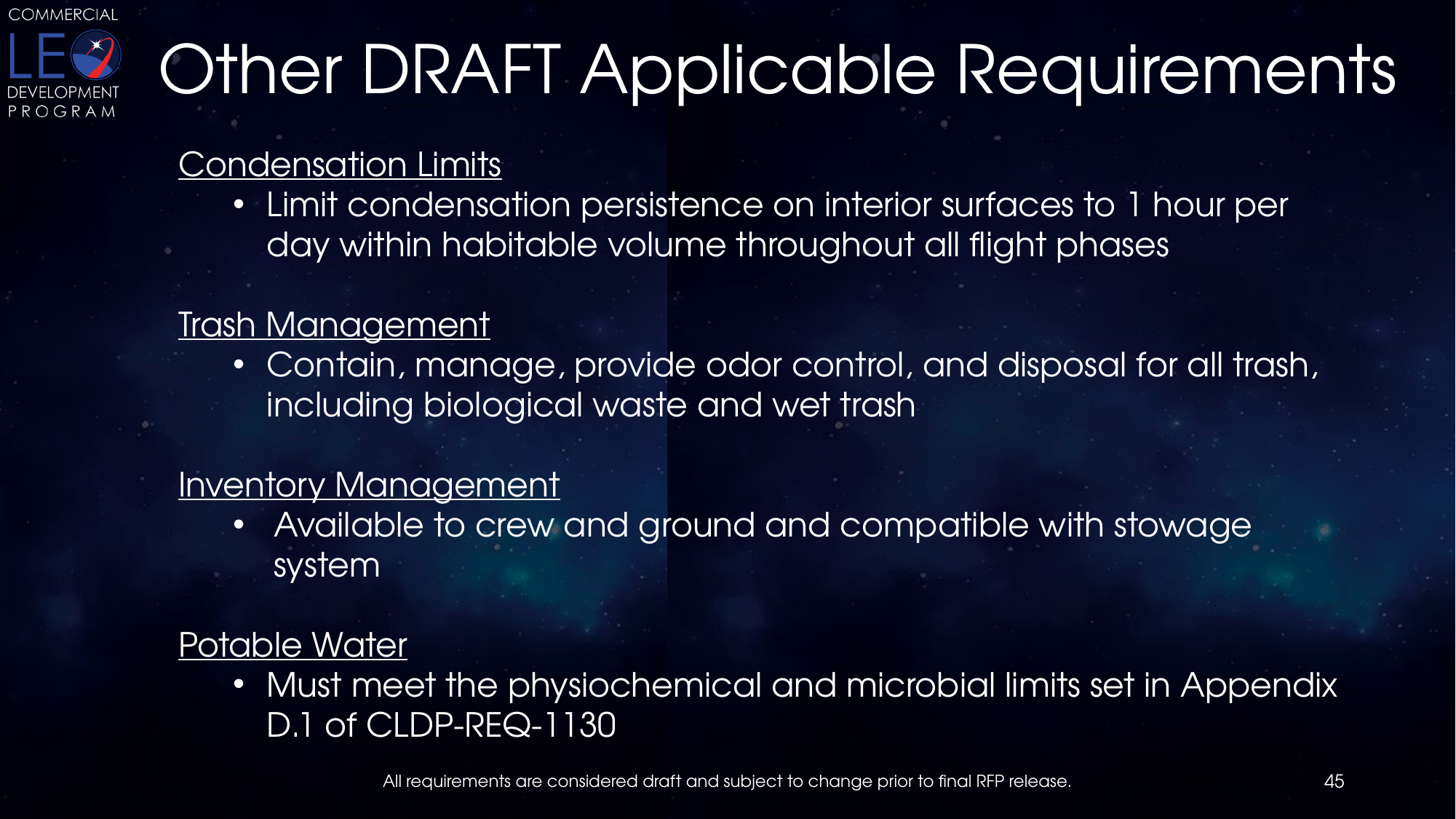

# Other DRAFT Applicable Requirements
Condensation Limits
Limit condensation persistence on interior surfaces to 1 hour per day within habitable volume throughout all flight phases

Trash Management
Contain, manage, provide odor control, and disposal for all trash, including biological waste and wet trash

Inventory Management
Available to crew and ground and compatible with stowage system

Potable Water
Must meet the physiochemical and microbial limits set in Appendix D.1 of CLDP-REQ-1130
45
All requirements are considered draft and subject to change prior to final RFP release.